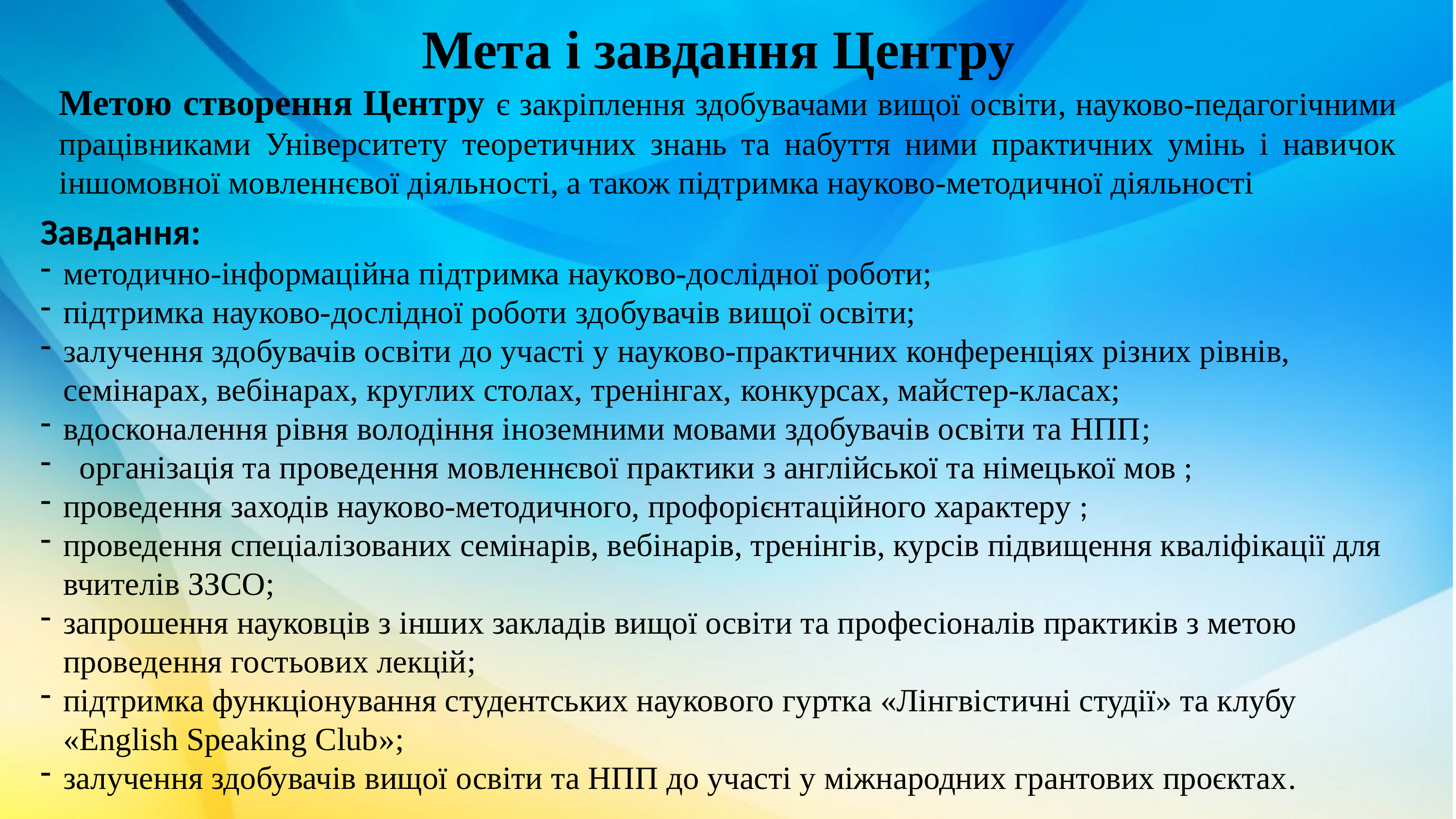

Мета і завдання Центру
Метою створення Центру є закріплення здобувачами вищої освіти, науково-педагогічними працівниками Університету теоретичних знань та набуття ними практичних умінь і навичок іншомовної мовленнєвої діяльності, а також підтримка науково-методичної діяльності
Завдання:
методично-інформаційна підтримка науково-дослідної роботи;
підтримка науково-дослідної роботи здобувачів вищої освіти;
залучення здобувачів освіти до участі у науково-практичних конференціях різних рівнів, семінарах, вебінарах, круглих столах, тренінгах, конкурсах, майстер-класах;
вдосконалення рівня володіння іноземними мовами здобувачів освіти та НПП;
  організація та проведення мовленнєвої практики з англійської та німецької мов ;
проведення заходів науково-методичного, профорієнтаційного характеру ;
проведення спеціалізованих семінарів, вебінарів, тренінгів, курсів підвищення кваліфікації для вчителів ЗЗСО;
запрошення науковців з інших закладів вищої освіти та професіоналів практиків з метою проведення гостьових лекцій;
підтримка функціонування студентських наукового гуртка «Лінгвістичні студії» та клубу «English Speaking Club»;
залучення здобувачів вищої освіти та НПП до участі у міжнародних грантових проєктах.